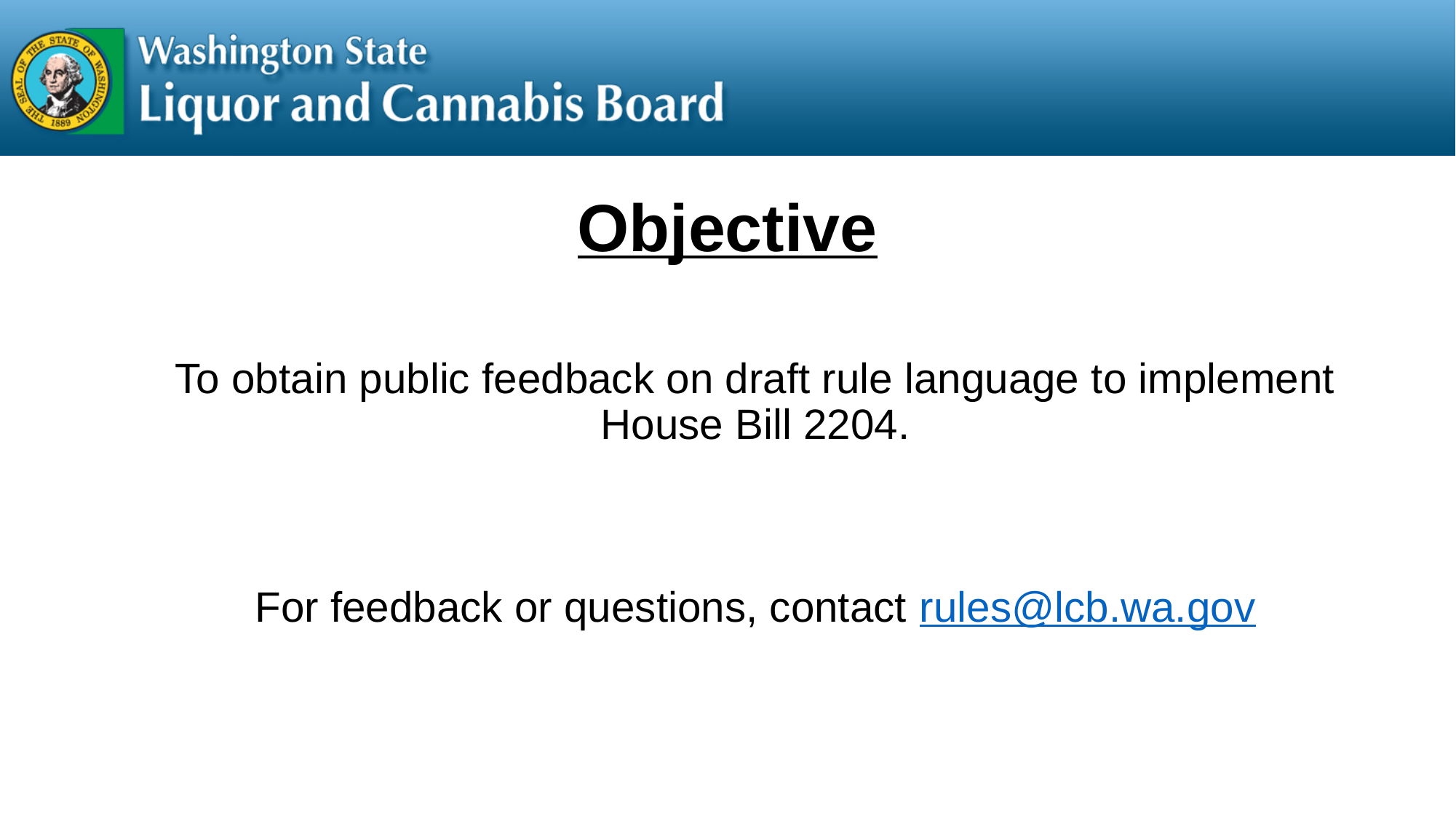

# Objective

To obtain public feedback on draft rule language to implement House Bill 2204.

For feedback or questions, contact rules@lcb.wa.gov